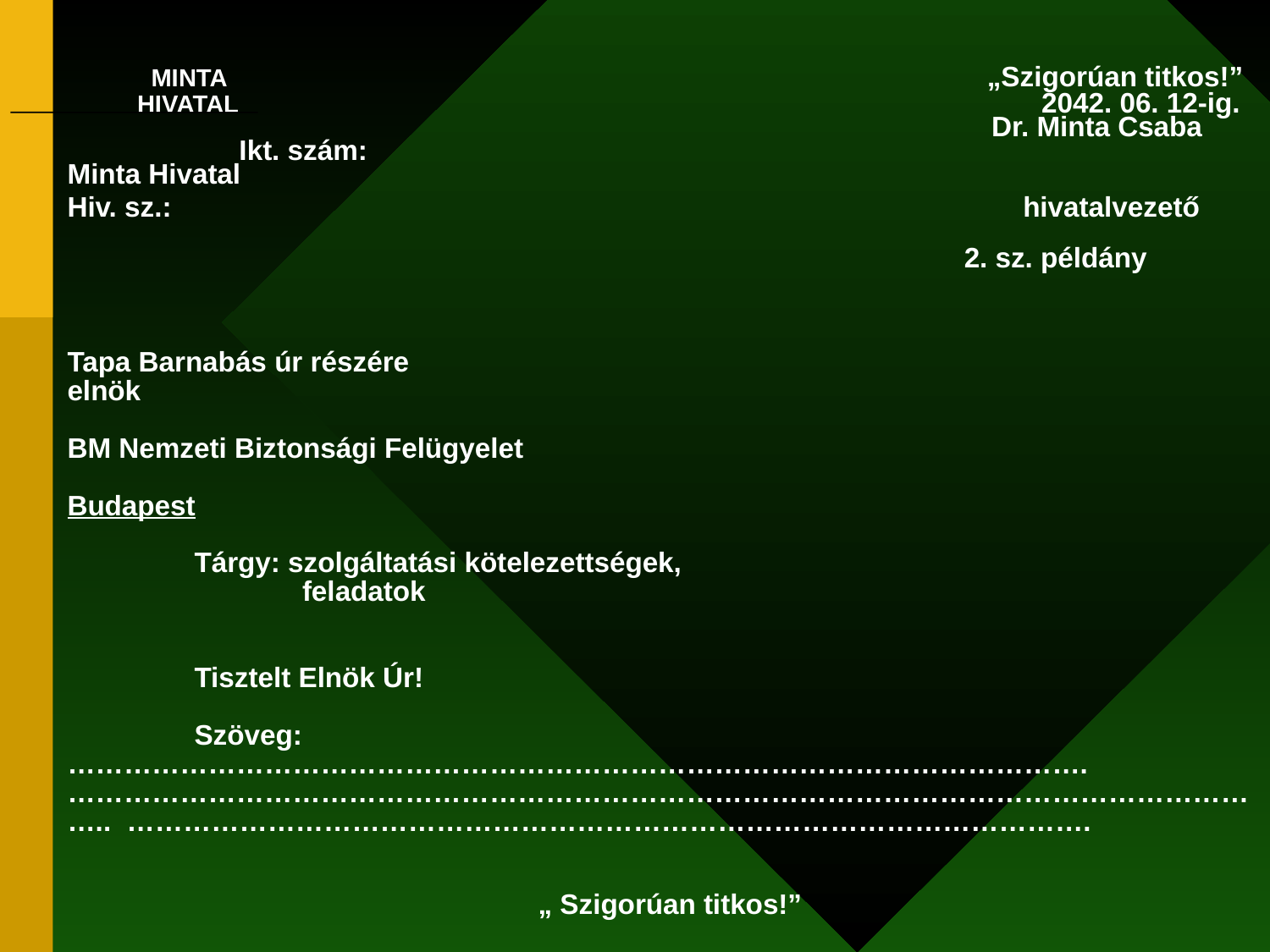

MINTA                                                                              „Szigorúan titkos!”
          HIVATAL                                                                                                                   2042. 06. 12-ig.
                                                                                                                      Dr. Minta Csaba                              Ikt. szám:                                                                                                         Minta Hivatal
Hiv. sz.:                                                                                                             hivatalvezető

							 2. sz. példány

Tapa Barnabás úr részére
elnök

BM Nemzeti Biztonsági Felügyelet

Budapest

	Tárgy: szolgáltatási kötelezettségek,
                              feladatok

	Tisztelt Elnök Úr!

	Szöveg:……………………………………………………………………………………………….…………………………………………………………………………………………………………………..  ………………………………………………………………………………………….

  „ Szigorúan titkos!”